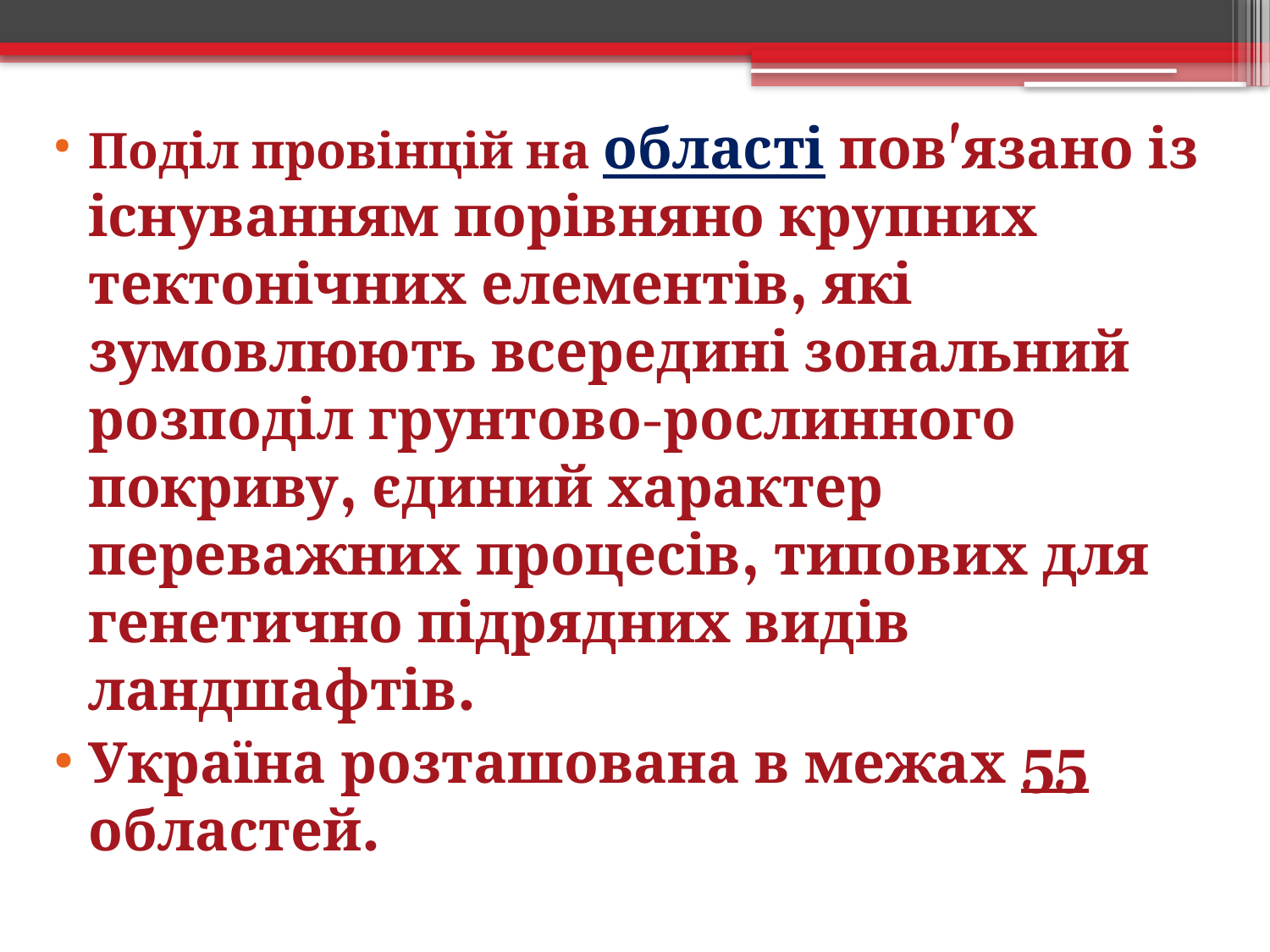

Поділ провінцій на області пов'язано із існуванням порівняно крупних тектонічних елементів, які зумовлюють всередині зональний розподіл грунтово-рослинного покриву, єдиний характер переважних процесів, типових для генетично підрядних видів ландшафтів.
Україна розташована в межах 55 областей.